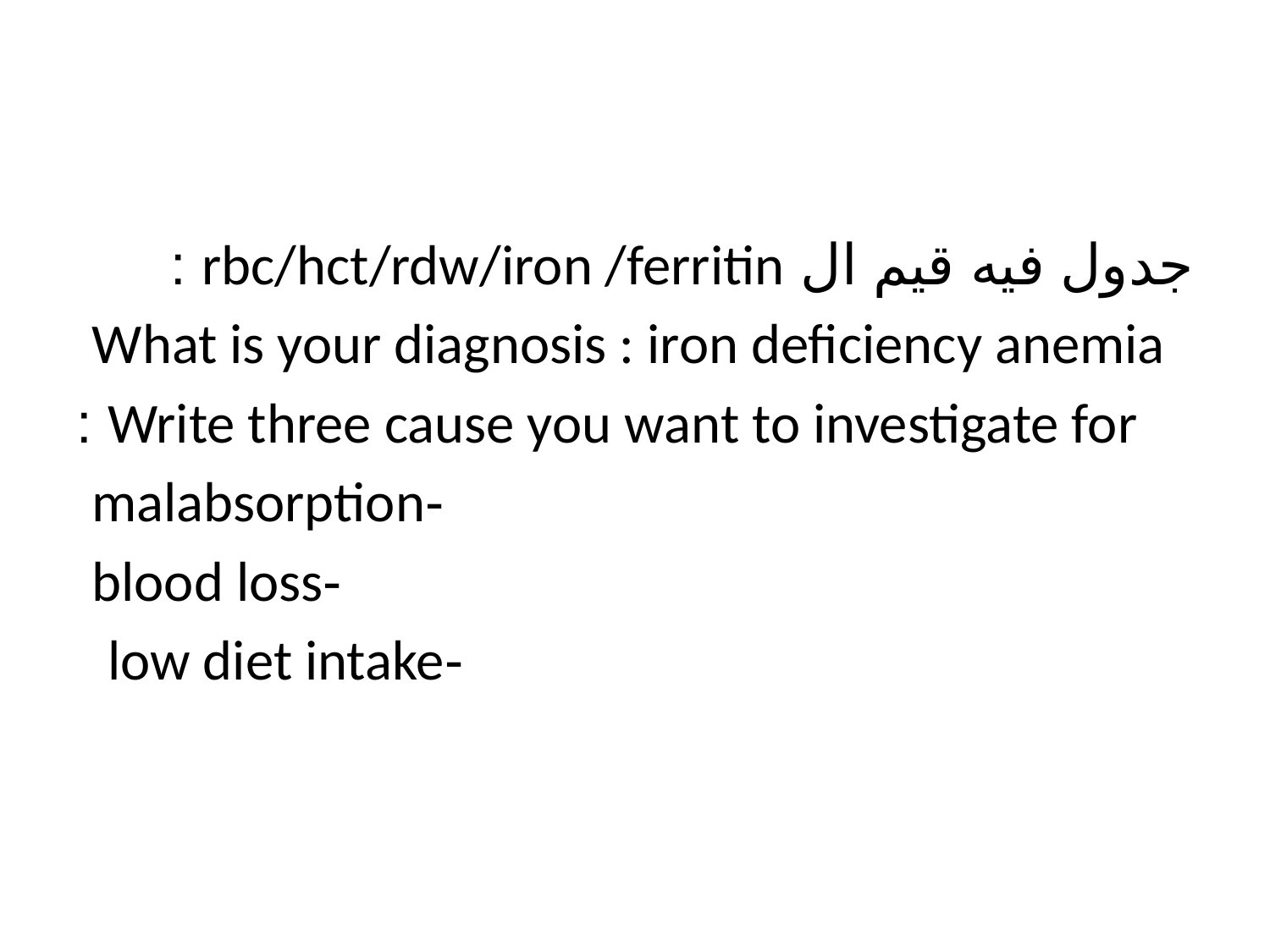

#
جدول فيه قيم ال rbc/hct/rdw/iron /ferritin :
What is your diagnosis : iron deficiency anemia
Write three cause you want to investigate for :
-malabsorption
-blood loss
-low diet intake